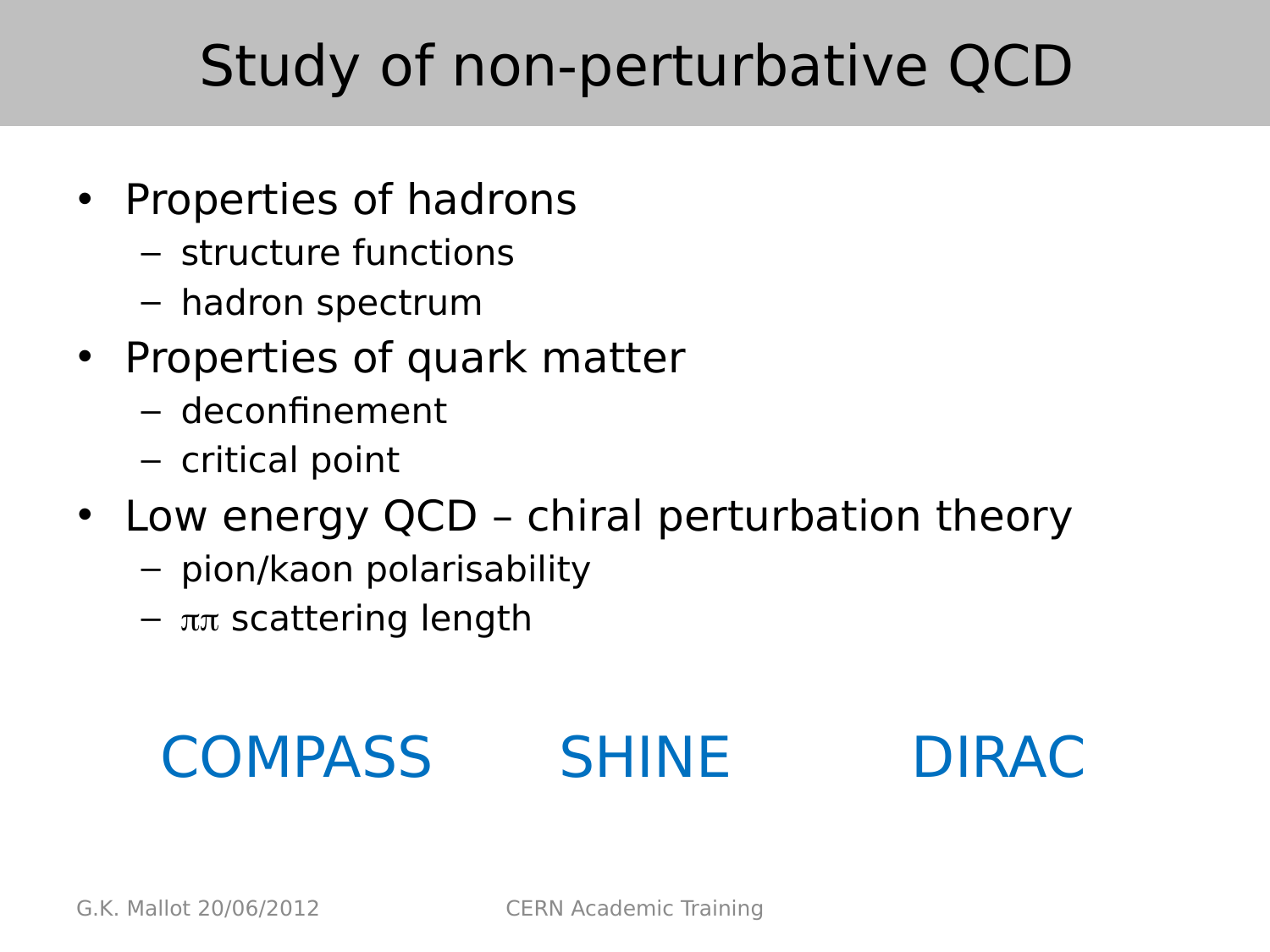

# Study of non-perturbative QCD
Properties of hadrons
structure functions
hadron spectrum
Properties of quark matter
deconfinement
critical point
Low energy QCD – chiral perturbation theory
pion/kaon polarisability
ππ scattering length

COMPASS       SHINE          DIRAC
G.K. Mallot 20/06/2012
CERN Academic Training